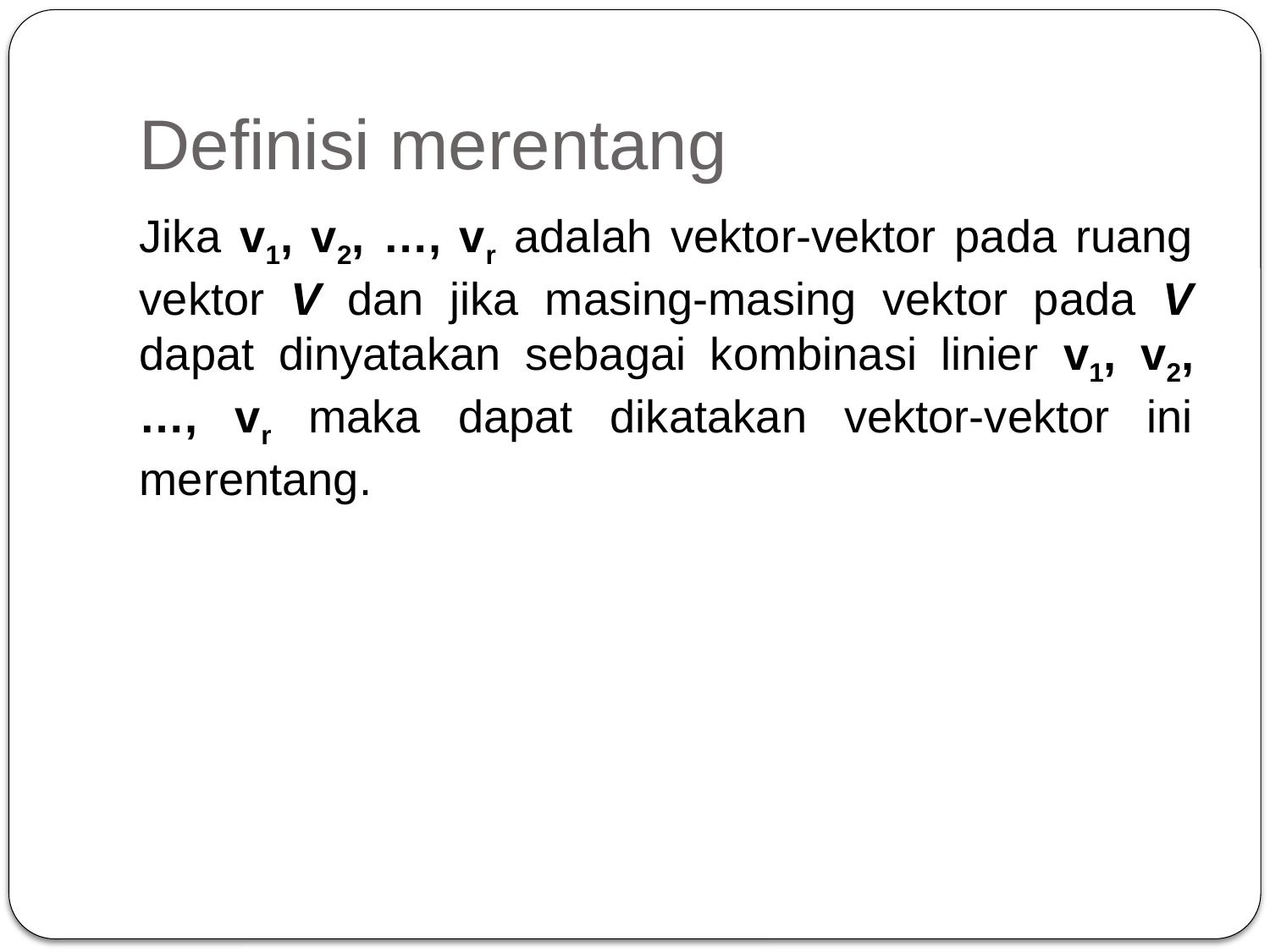

# Definisi merentang
Jika v1, v2, …, vr adalah vektor-vektor pada ruang vektor V dan jika masing-masing vektor pada V dapat dinyatakan sebagai kombinasi linier v1, v2, …, vr maka dapat dikatakan vektor-vektor ini merentang.